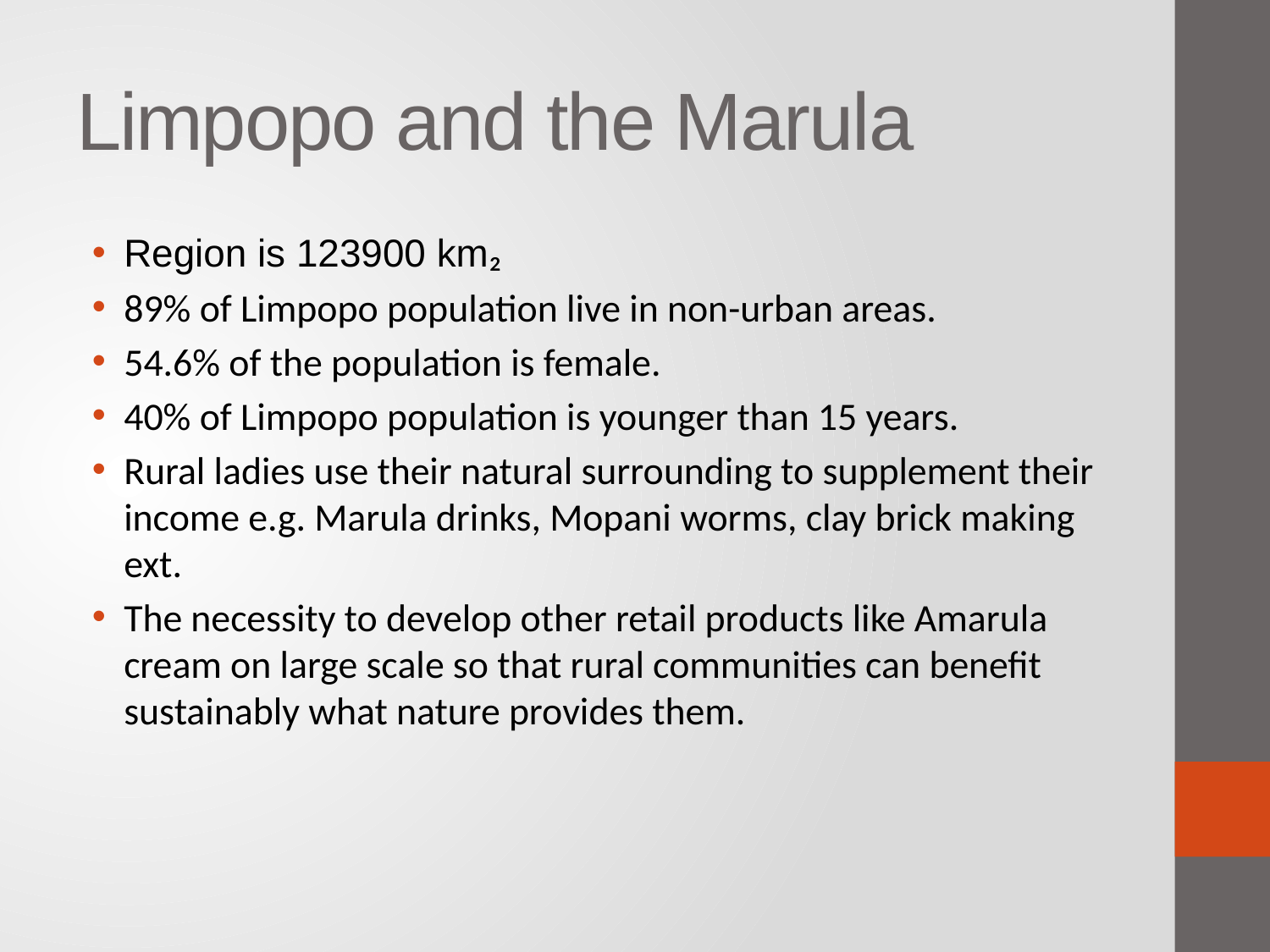

# Limpopo and the Marula
Region is 123900 km₂
89% of Limpopo population live in non-urban areas.
54.6% of the population is female.
40% of Limpopo population is younger than 15 years.
Rural ladies use their natural surrounding to supplement their income e.g. Marula drinks, Mopani worms, clay brick making ext.
The necessity to develop other retail products like Amarula cream on large scale so that rural communities can benefit sustainably what nature provides them.